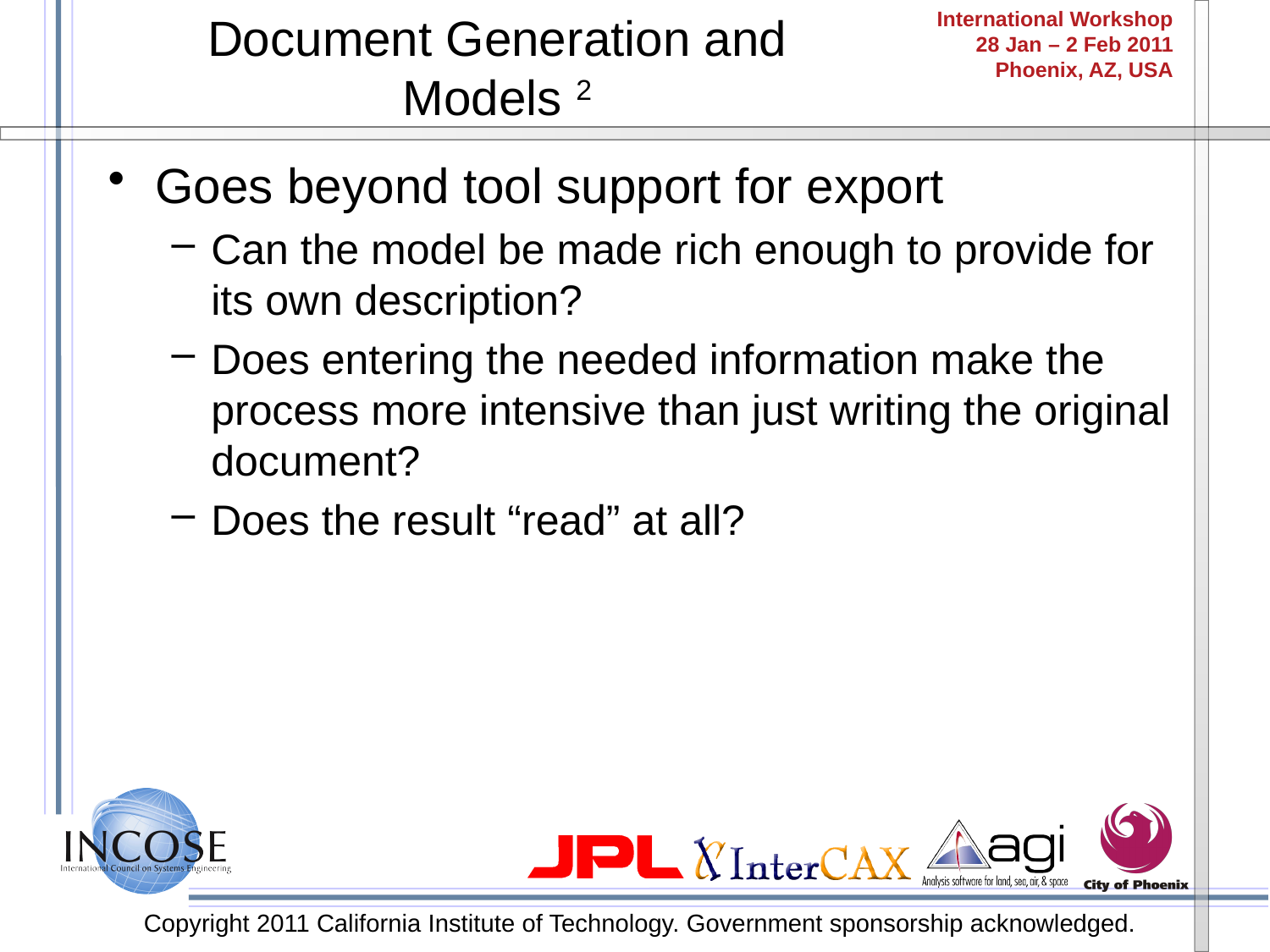

# Document Generation and Models 2
Goes beyond tool support for export
Can the model be made rich enough to provide for its own description?
Does entering the needed information make the process more intensive than just writing the original document?
Does the result “read” at all?

Copyright 2011 California Institute of Technology. Government sponsorship acknowledged.